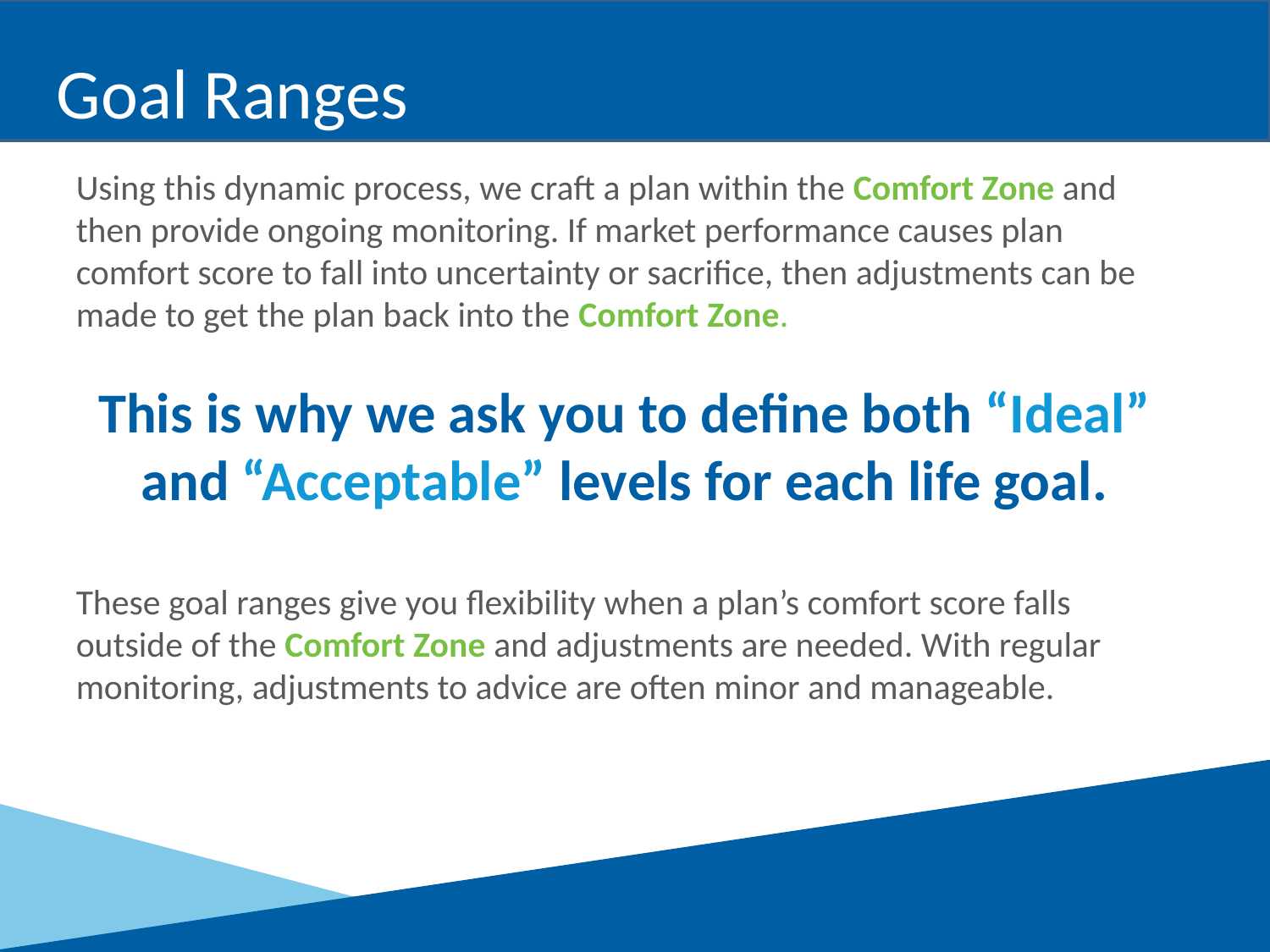

Goal Ranges
Using this dynamic process, we craft a plan within the Comfort Zone and then provide ongoing monitoring. If market performance causes plan comfort score to fall into uncertainty or sacrifice, then adjustments can be made to get the plan back into the Comfort Zone.

This is why we ask you to define both “Ideal” and “Acceptable” levels for each life goal.

These goal ranges give you flexibility when a plan’s comfort score falls outside of the Comfort Zone and adjustments are needed. With regular monitoring, adjustments to advice are often minor and manageable.